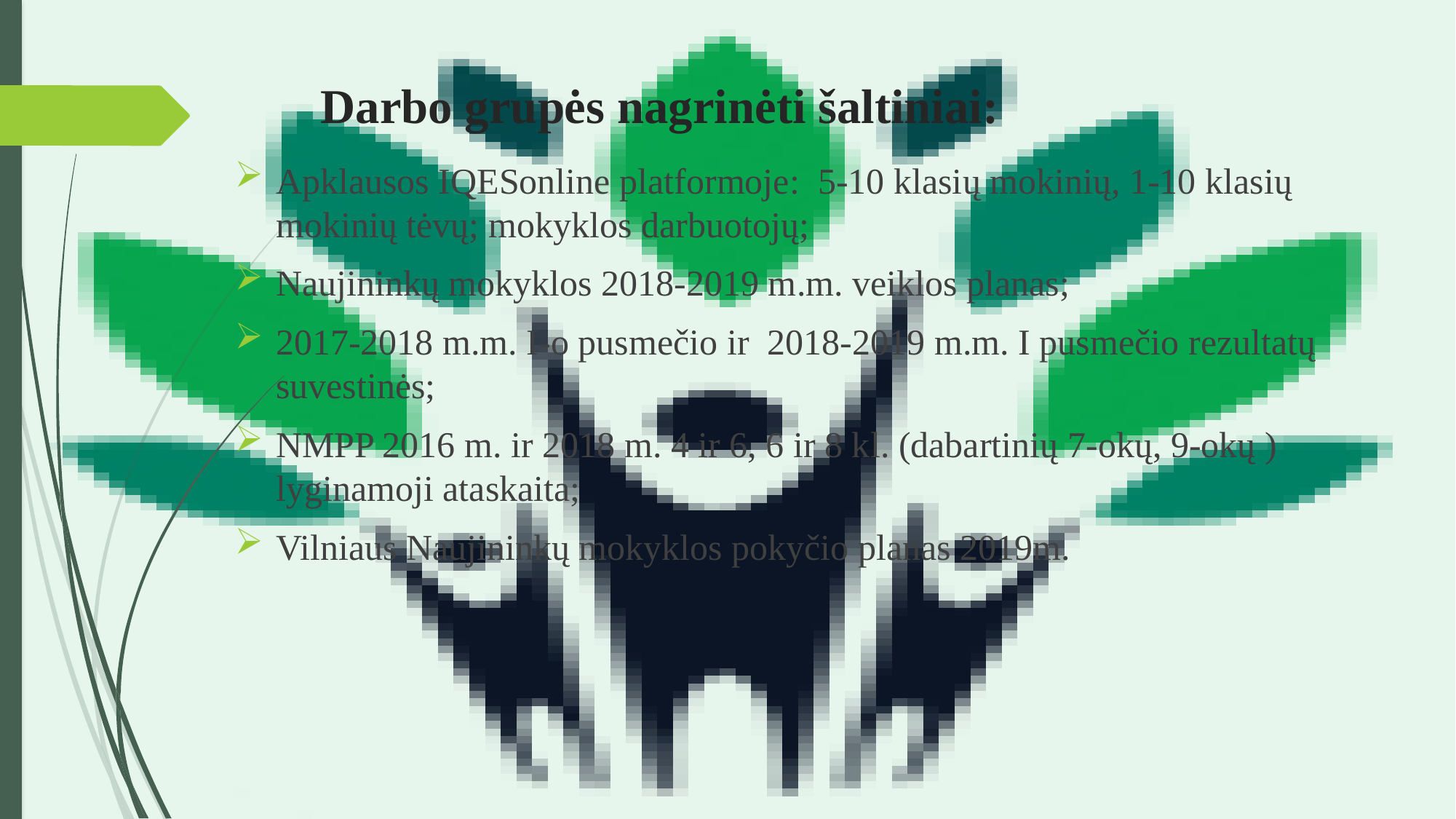

# Darbo grupės nagrinėti šaltiniai:
Apklausos IQESonline platformoje:  5-10 klasių mokinių, 1-10 klasių mokinių tėvų; mokyklos darbuotojų;
Naujininkų mokyklos 2018-2019 m.m. veiklos planas;
2017-2018 m.m. I-o pusmečio ir  2018-2019 m.m. I pusmečio rezultatų suvestinės;
NMPP 2016 m. ir 2018 m. 4 ir 6, 6 ir 8 kl. (dabartinių 7-okų, 9-okų ) lyginamoji ataskaita;
Vilniaus Naujininkų mokyklos pokyčio planas 2019m.